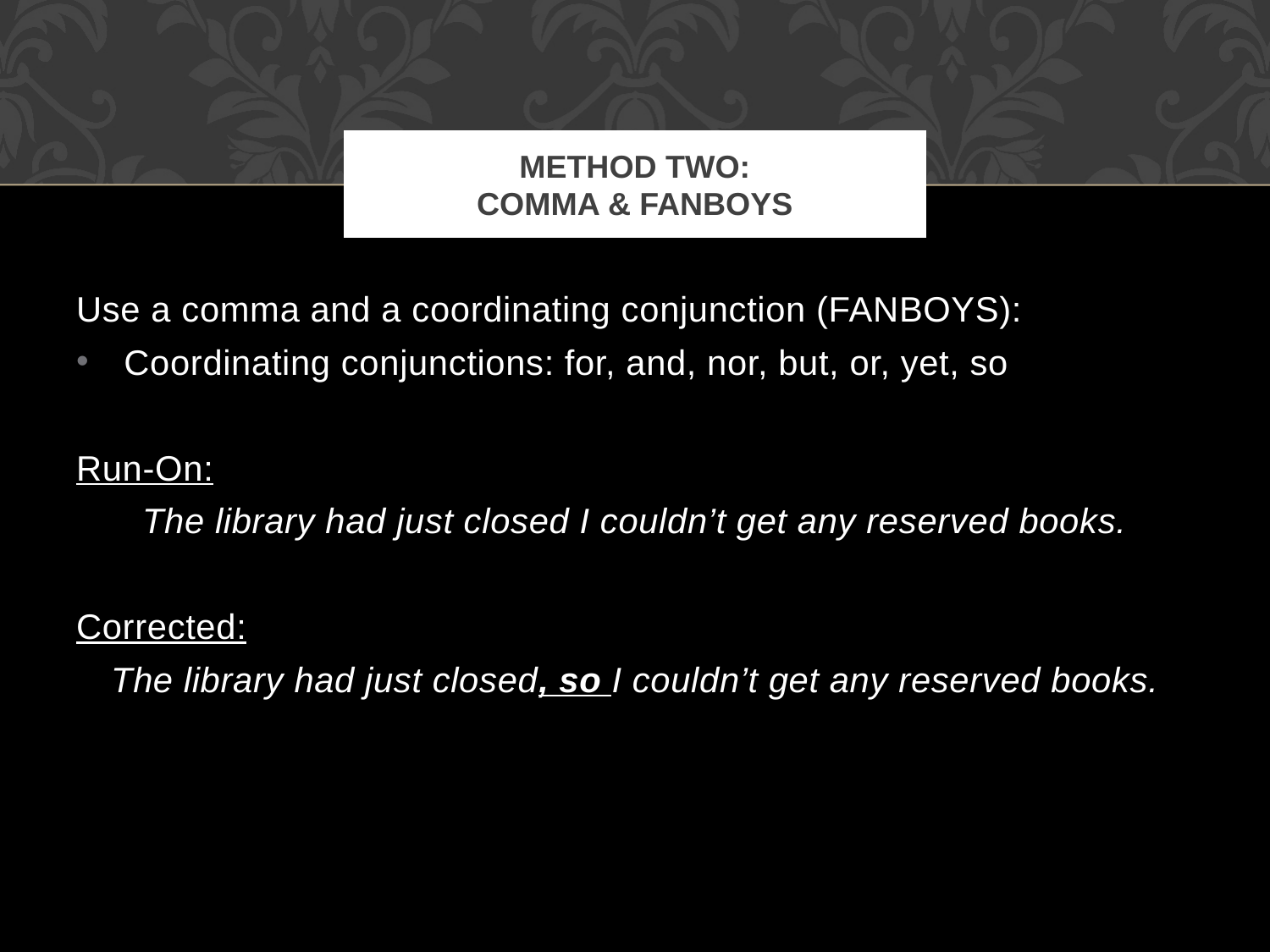

# Method two: Comma & FANBOYS
Use a comma and a coordinating conjunction (FANBOYS):
Coordinating conjunctions: for, and, nor, but, or, yet, so

Run-On:
The library had just closed I couldn’t get any reserved books.

Corrected:
The library had just closed, so I couldn’t get any reserved books.